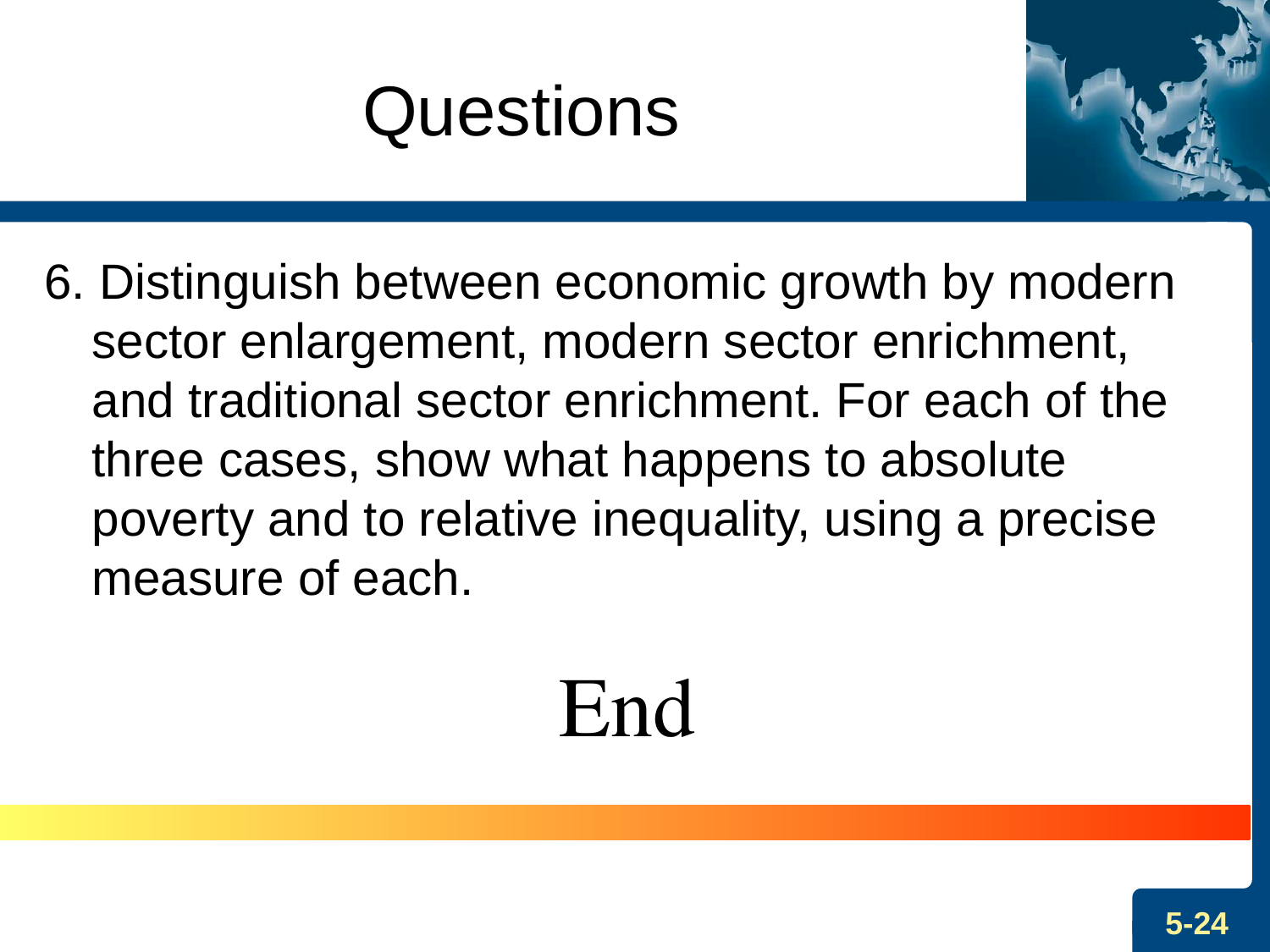

# Questions
6. Distinguish between economic growth by modern sector enlargement, modern sector enrichment, and traditional sector enrichment. For each of the three cases, show what happens to absolute poverty and to relative inequality, using a precise measure of each.

End

5-24